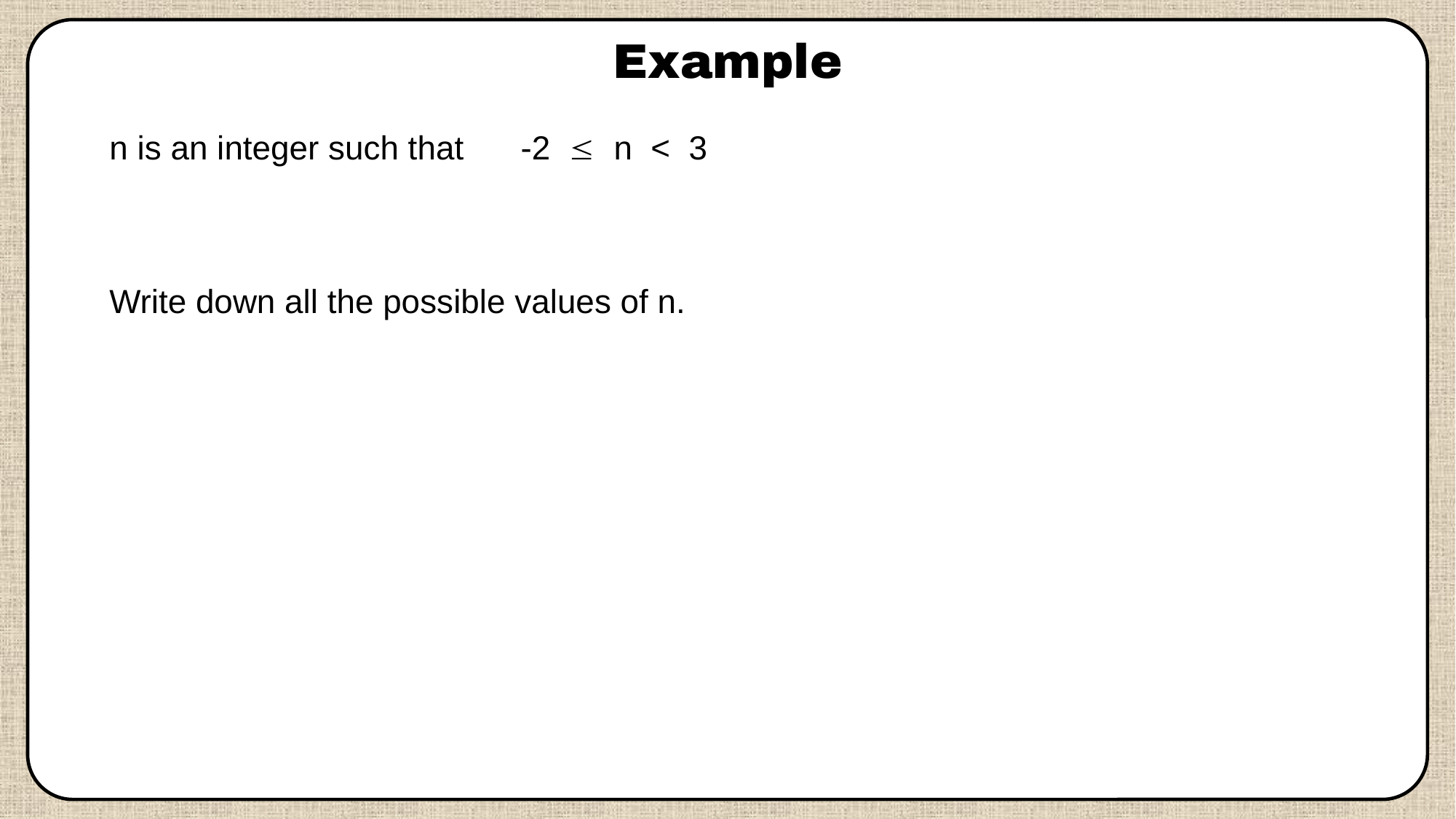

Example
n is an integer such that
-2  ≤  n  <  3
Write down all the possible values of n.